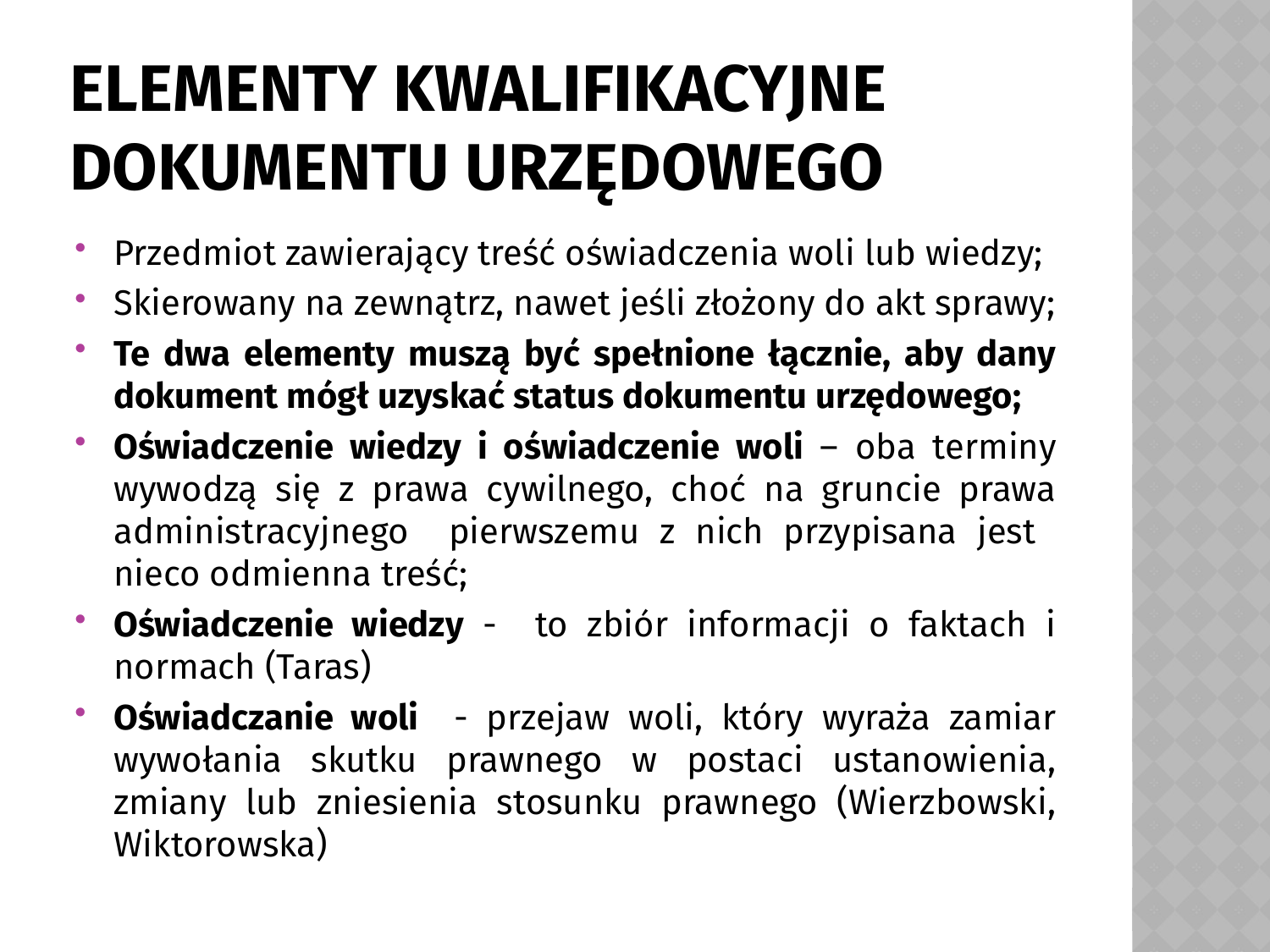

# Elementy kwalifikacyjne dokumentu urzędowego
Przedmiot zawierający treść oświadczenia woli lub wiedzy;
Skierowany na zewnątrz, nawet jeśli złożony do akt sprawy;
Te dwa elementy muszą być spełnione łącznie, aby dany dokument mógł uzyskać status dokumentu urzędowego;
Oświadczenie wiedzy i oświadczenie woli – oba terminy wywodzą się z prawa cywilnego, choć na gruncie prawa administracyjnego  pierwszemu z nich przypisana jest  nieco odmienna treść;
Oświadczenie wiedzy -  to zbiór informacji o faktach i normach (Taras)
Oświadczanie woli  - przejaw woli, który wyraża zamiar wywołania skutku prawnego w postaci ustanowienia, zmiany lub zniesienia stosunku prawnego (Wierzbowski, Wiktorowska)